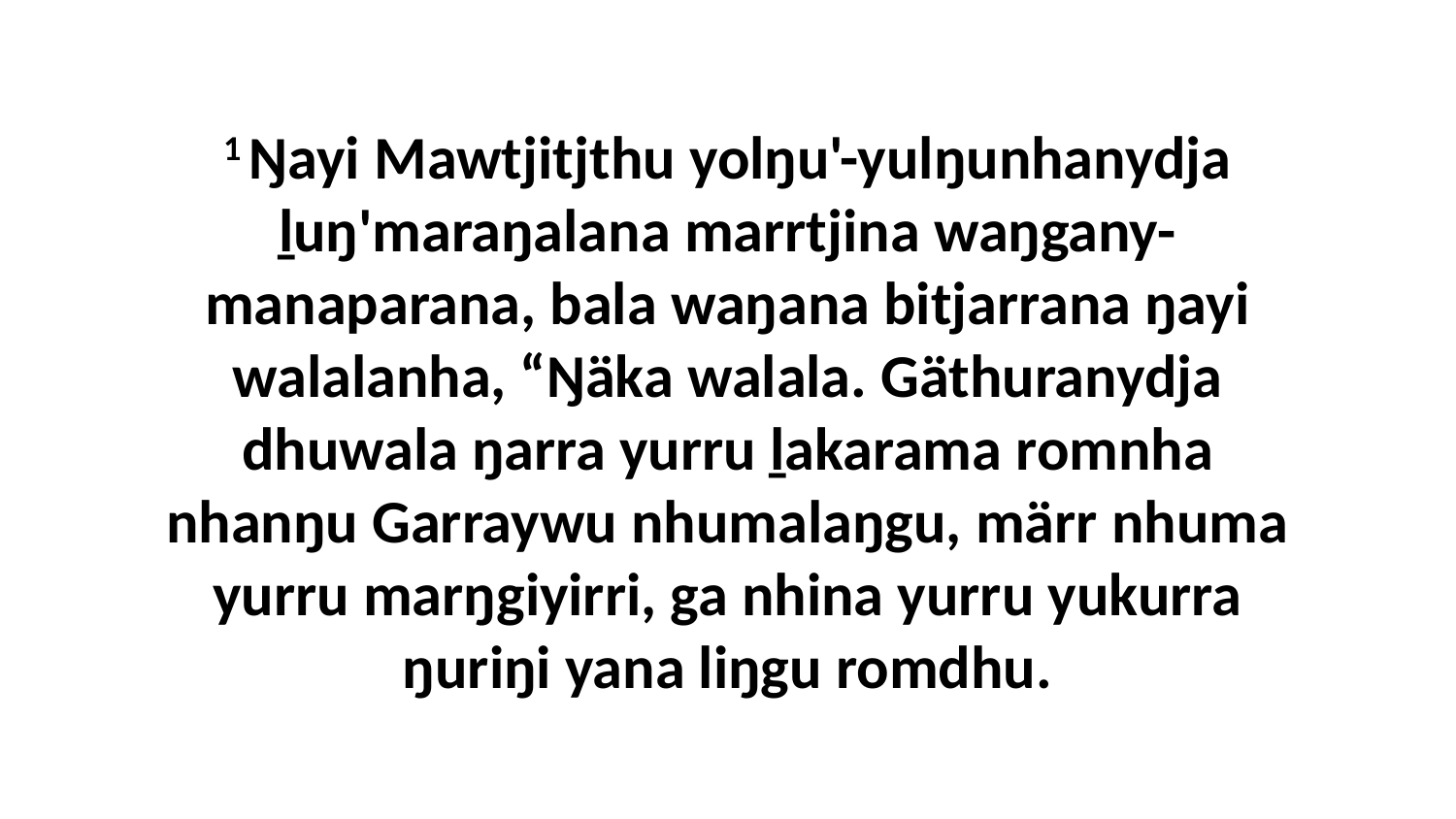

1 Ŋayi Mawtjitjthu yolŋu'-yulŋunhanydja ḻuŋ'maraŋalana marrtjina waŋgany-manaparana, bala waŋana bitjarrana ŋayi walalanha, “Ŋäka walala. Gäthuranydja dhuwala ŋarra yurru ḻakarama romnha nhanŋu Garraywu nhumalaŋgu, märr nhuma yurru marŋgiyirri, ga nhina yurru yukurra ŋuriŋi yana liŋgu romdhu.